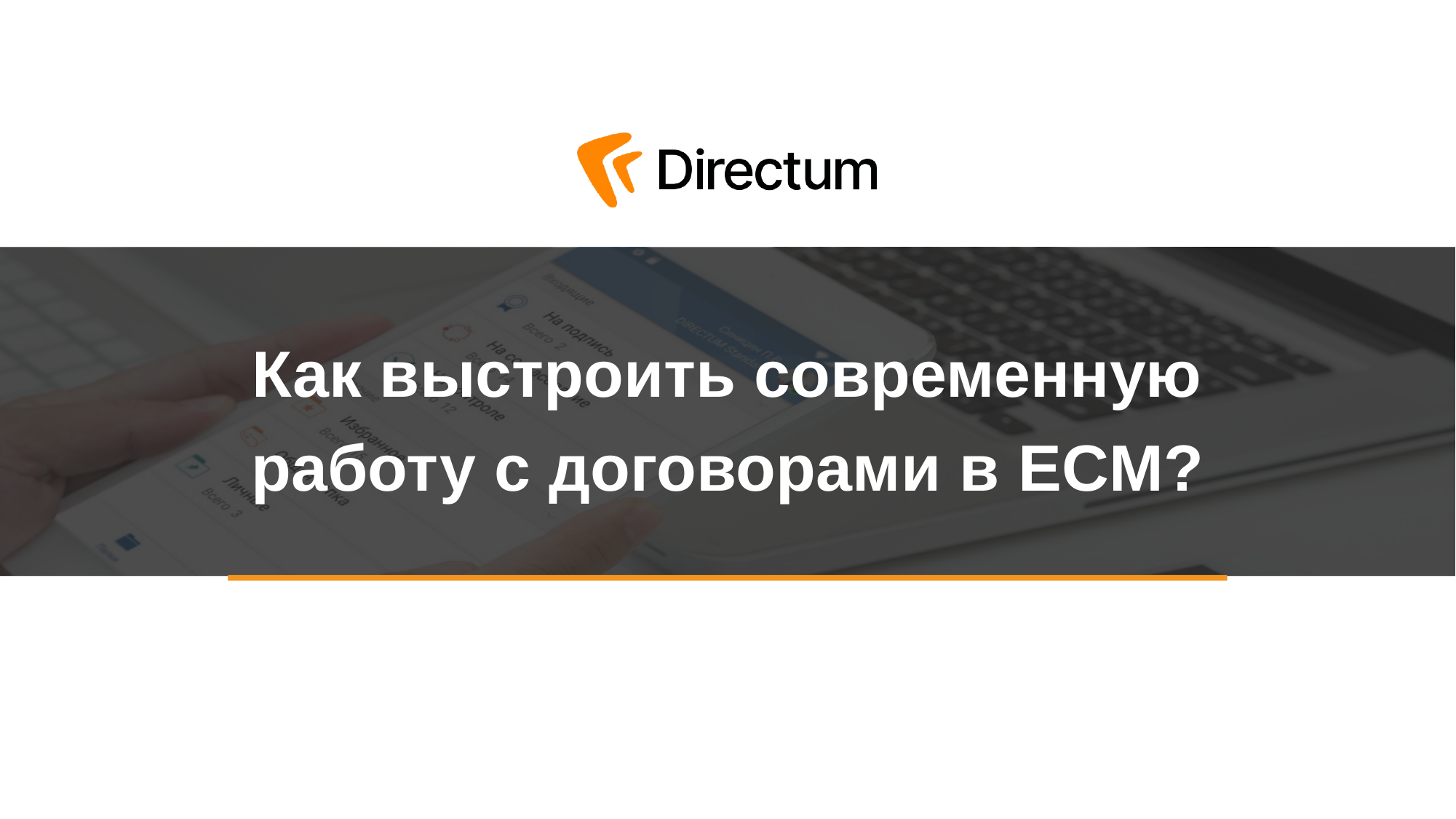

# Как выстроить современную работу с договорами в ECM?